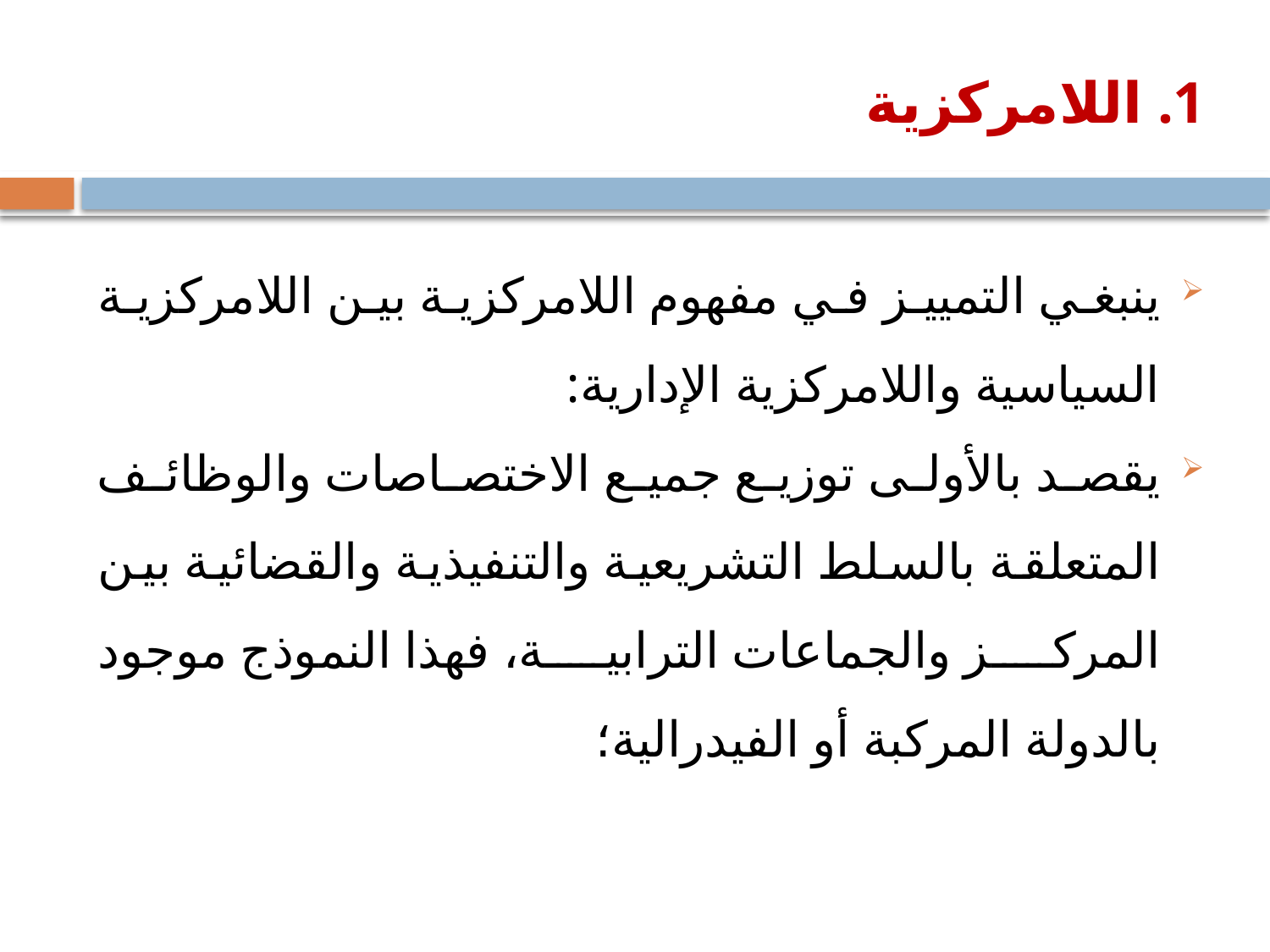

# 1. اللامركزية
ينبغي التمييز في مفهوم اللامركزية بين اللامركزية السياسية واللامركزية الإدارية:
يقصد بالأولى توزيع جميع الاختصاصات والوظائف المتعلقة بالسلط التشريعية والتنفيذية والقضائية بين المركز والجماعات الترابية، فهذا النموذج موجود بالدولة المركبة أو الفيدرالية؛